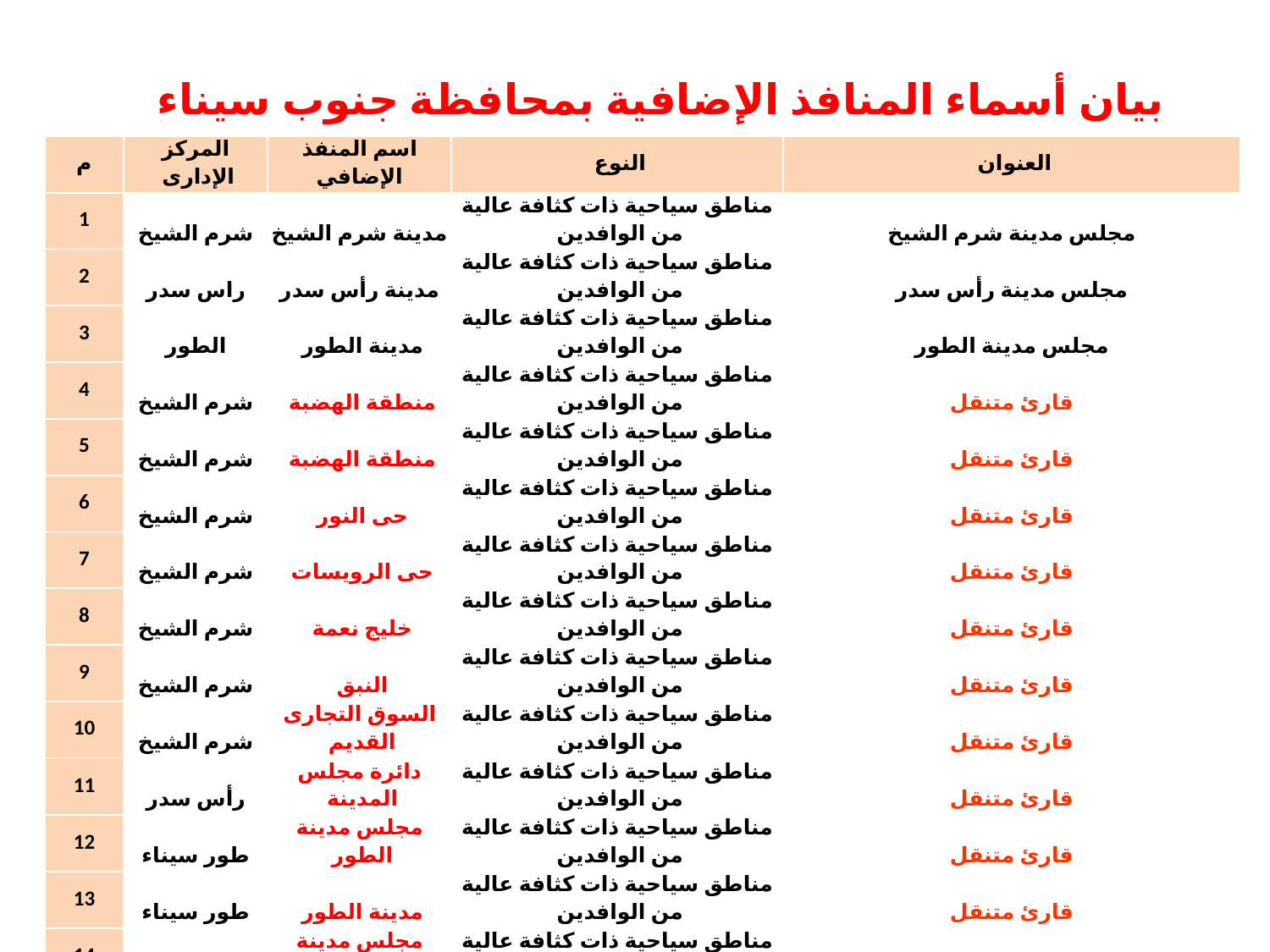

بيان أسماء المنافذ الإضافية بمحافظة جنوب سيناء
| م | المركز الإدارى | اسم المنفذ الإضافي | النوع | العنوان |
| --- | --- | --- | --- | --- |
| 1 | شرم الشيخ | مدينة شرم الشيخ | مناطق سياحية ذات كثافة عالية من الوافدين | مجلس مدينة شرم الشيخ |
| 2 | راس سدر | مدينة رأس سدر | مناطق سياحية ذات كثافة عالية من الوافدين | مجلس مدينة رأس سدر |
| 3 | الطور | مدينة الطور | مناطق سياحية ذات كثافة عالية من الوافدين | مجلس مدينة الطور |
| 4 | شرم الشيخ | منطقة الهضبة | مناطق سياحية ذات كثافة عالية من الوافدين | قارئ متنقل |
| 5 | شرم الشيخ | منطقة الهضبة | مناطق سياحية ذات كثافة عالية من الوافدين | قارئ متنقل |
| 6 | شرم الشيخ | حى النور | مناطق سياحية ذات كثافة عالية من الوافدين | قارئ متنقل |
| 7 | شرم الشيخ | حى الرويسات | مناطق سياحية ذات كثافة عالية من الوافدين | قارئ متنقل |
| 8 | شرم الشيخ | خليج نعمة | مناطق سياحية ذات كثافة عالية من الوافدين | قارئ متنقل |
| 9 | شرم الشيخ | النبق | مناطق سياحية ذات كثافة عالية من الوافدين | قارئ متنقل |
| 10 | شرم الشيخ | السوق التجارى القديم | مناطق سياحية ذات كثافة عالية من الوافدين | قارئ متنقل |
| 11 | رأس سدر | دائرة مجلس المدينة | مناطق سياحية ذات كثافة عالية من الوافدين | قارئ متنقل |
| 12 | طور سيناء | مجلس مدينة الطور | مناطق سياحية ذات كثافة عالية من الوافدين | قارئ متنقل |
| 13 | طور سيناء | مدينة الطور | مناطق سياحية ذات كثافة عالية من الوافدين | قارئ متنقل |
| 14 | سانت كاترين | مجلس مدينة سانت كاترين | مناطق سياحية ذات كثافة عالية من الوافدين | قارئ متنقل |
| 15 | أبورديس | مجلس مدينة أبورديس | مناطق سياحية ذات كثافة عالية من الوافدين | قارئ متنقل |
| 16 | نويبع | مجلس مدينة نويبع | مناطق سياحية ذات كثافة عالية من الوافدين | قارئ متنقل |
| 17 | طابا | مجلس مدينة طابا | مناطق سياحية ذات كثافة عالية من الوافدين | قارئ متنقل |
| 18 | دهب | مجلس مدينة دهب | مناطق سياحية ذات كثافة عالية من الوافدين | قارئ متنقل |